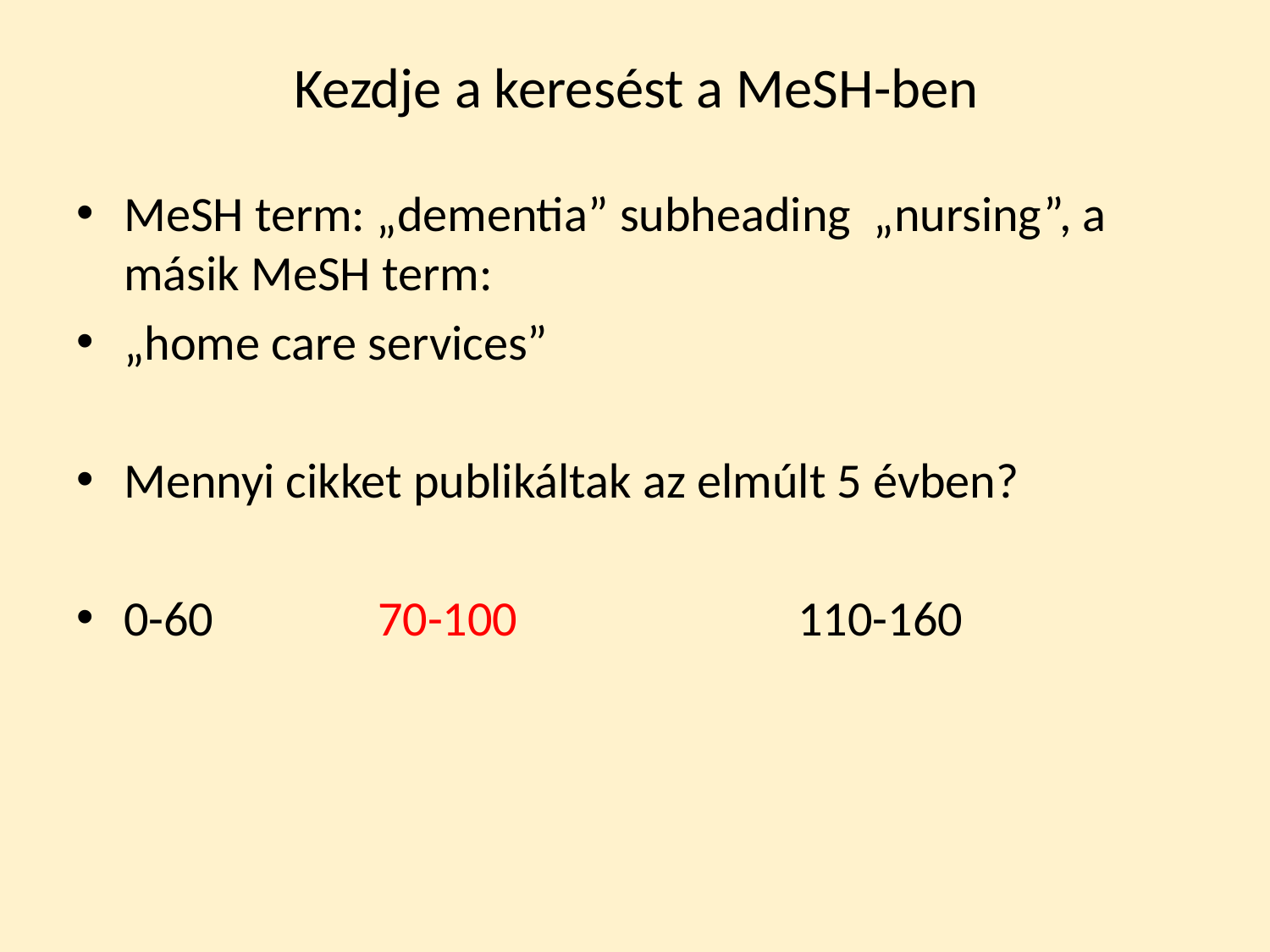

# Kezdje a keresést a MeSH-ben
MeSH term: „dementia” subheading  „nursing”, a másik MeSH term:
„home care services”

Mennyi cikket publikáltak az elmúlt 5 évben?

0-60   		70-100                         110-160